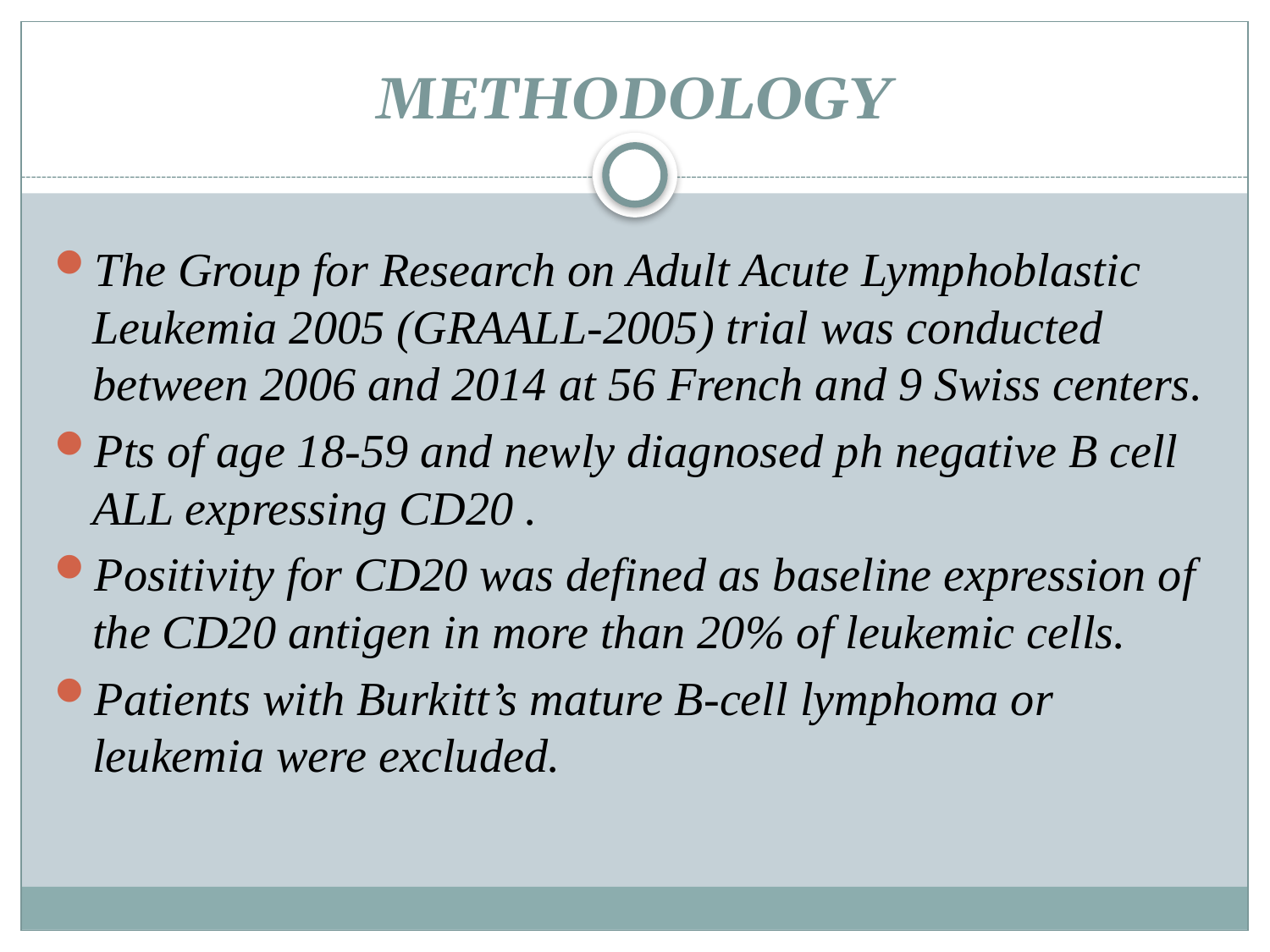

# METHODOLOGY
The Group for Research on Adult Acute Lymphoblastic Leukemia 2005 (GRAALL-2005) trial was conducted between 2006 and 2014 at 56 French and 9 Swiss centers.
Pts of age 18-59 and newly diagnosed ph negative B cell ALL expressing CD20 .
Positivity for CD20 was defined as baseline expression of the CD20 antigen in more than 20% of leukemic cells.
Patients with Burkitt’s mature B-cell lymphoma or leukemia were excluded.